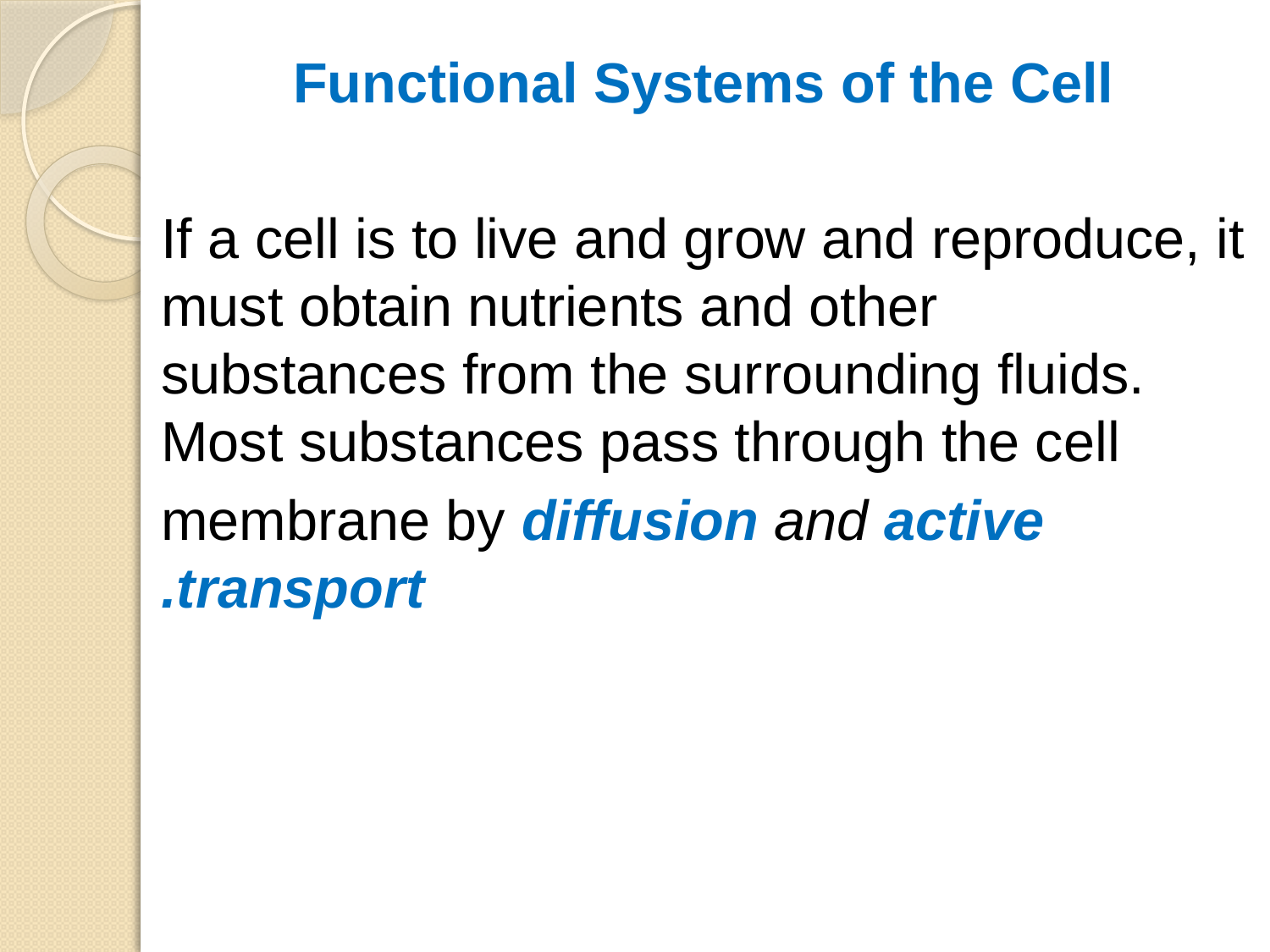

Functional Systems of the Cell

If a cell is to live and grow and reproduce, it must obtain nutrients and other substances from the surrounding fluids. Most substances pass through the cell
membrane by diffusion and active transport.